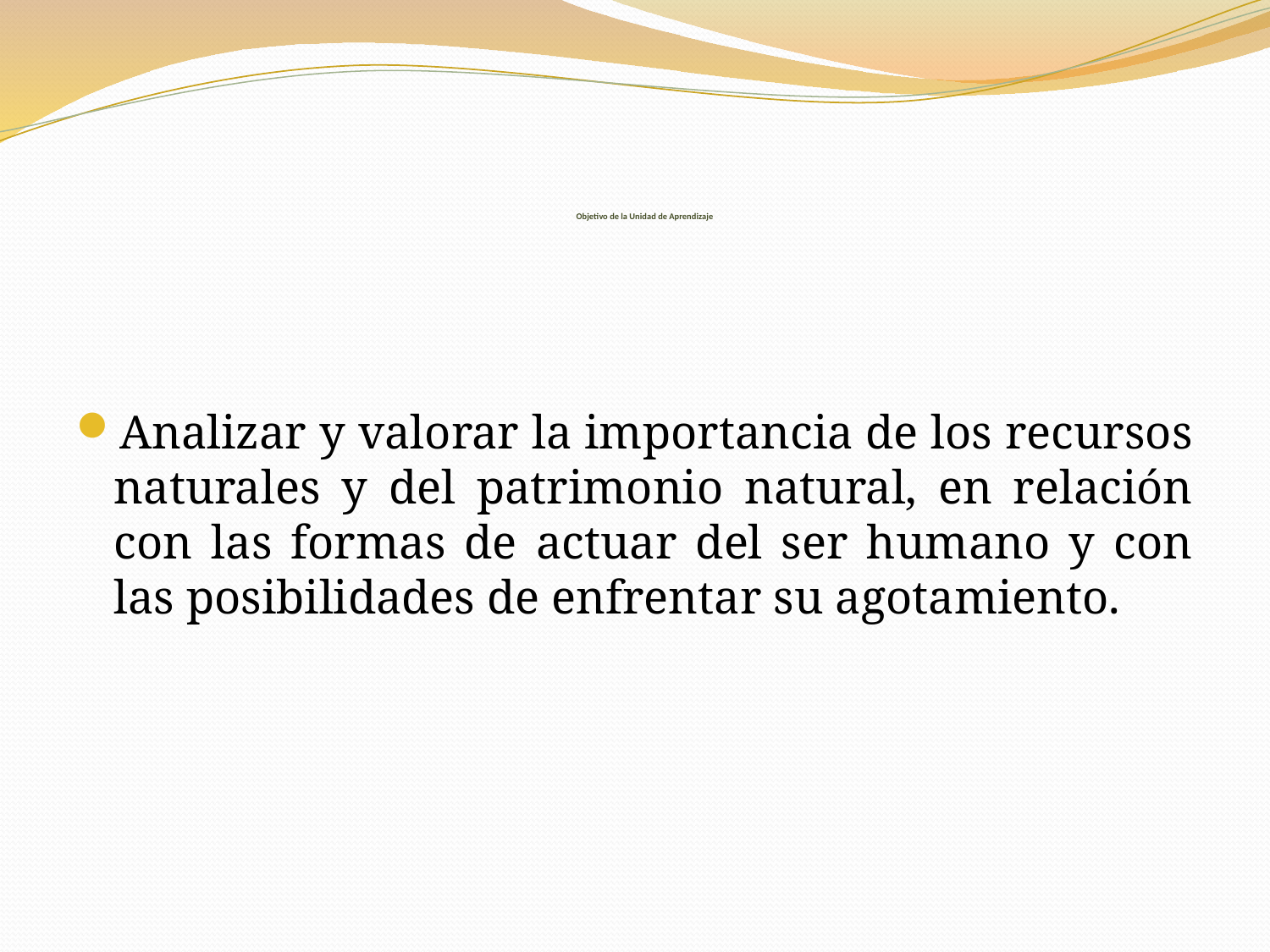

# Objetivo de la Unidad de Aprendizaje

Analizar y valorar la importancia de los recursos naturales y del patrimonio natural, en relación con las formas de actuar del ser humano y con las posibilidades de enfrentar su agotamiento.